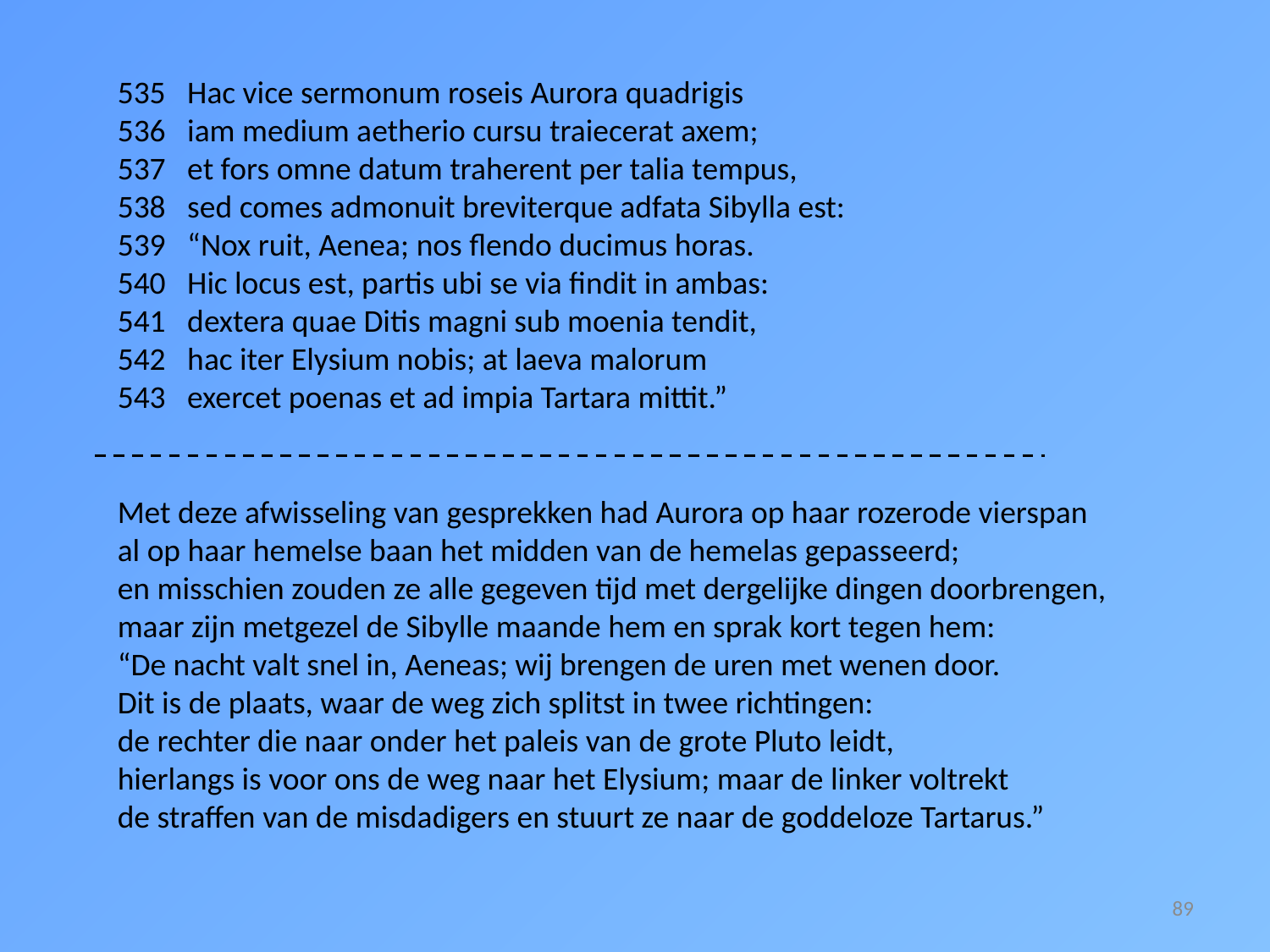

535   Hac vice sermonum roseis Aurora quadrigis
536   iam medium aetherio cursu traiecerat axem;
537   et fors omne datum traherent per talia tempus,
538   sed comes admonuit breviterque adfata Sibylla est:
539   “Nox ruit, Aenea; nos flendo ducimus horas.
540   Hic locus est, partis ubi se via findit in ambas:
541   dextera quae Ditis magni sub moenia tendit,
542   hac iter Elysium nobis; at laeva malorum
543   exercet poenas et ad impia Tartara mittit.”
Met deze afwisseling van gesprekken had Aurora op haar rozerode vierspan
al op haar hemelse baan het midden van de hemelas gepasseerd;
en misschien zouden ze alle gegeven tijd met dergelijke dingen doorbrengen,
maar zijn metgezel de Sibylle maande hem en sprak kort tegen hem:
“De nacht valt snel in, Aeneas; wij brengen de uren met wenen door.
Dit is de plaats, waar de weg zich splitst in twee richtingen:
de rechter die naar onder het paleis van de grote Pluto leidt,
hierlangs is voor ons de weg naar het Elysium; maar de linker voltrekt
de straffen van de misdadigers en stuurt ze naar de goddeloze Tartarus.”
89